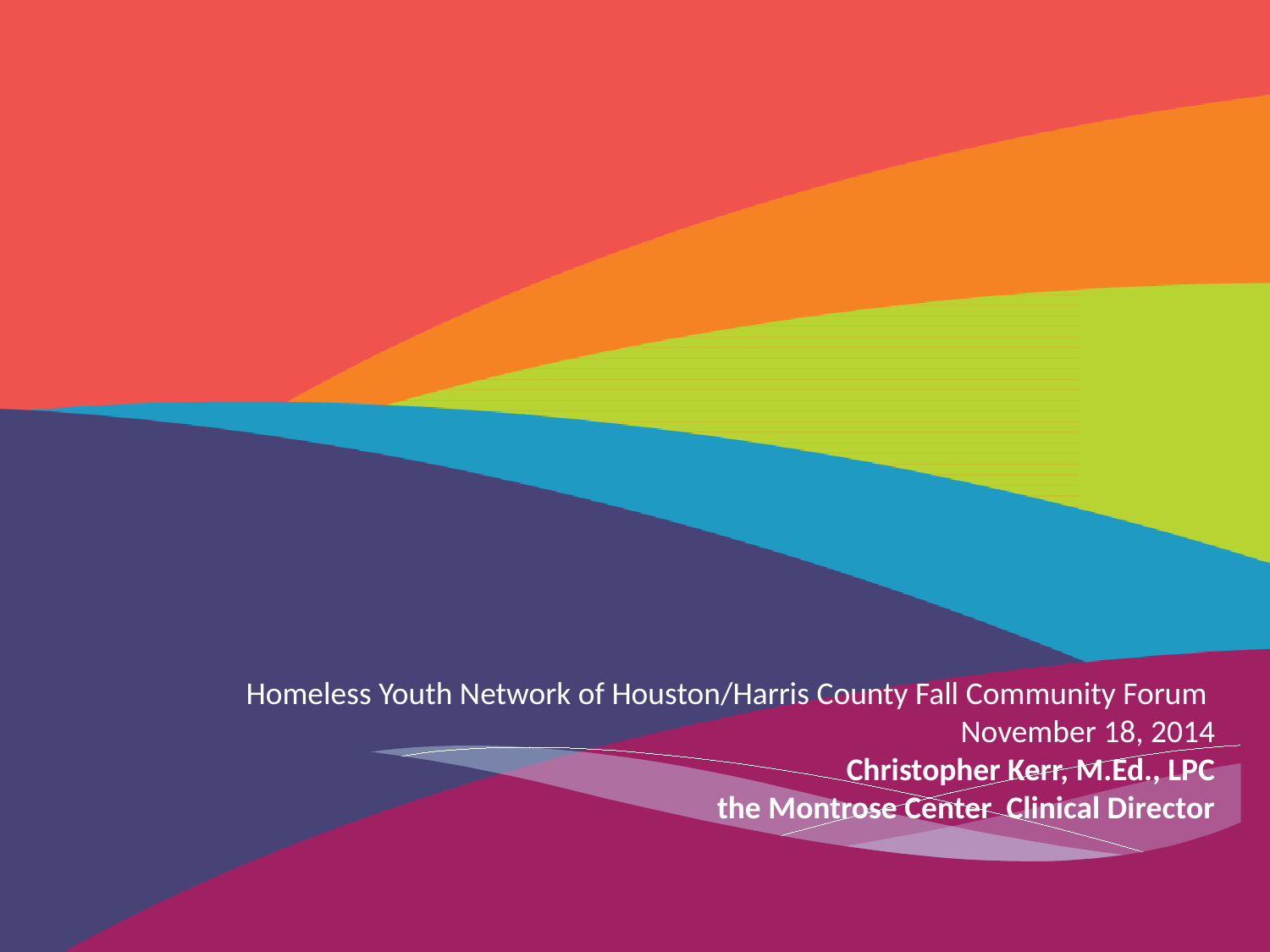

Homeless Youth Network of Houston/Harris County Fall Community Forum
November 18, 2014
Christopher Kerr, M.Ed., LPC
the Montrose Center  Clinical Director